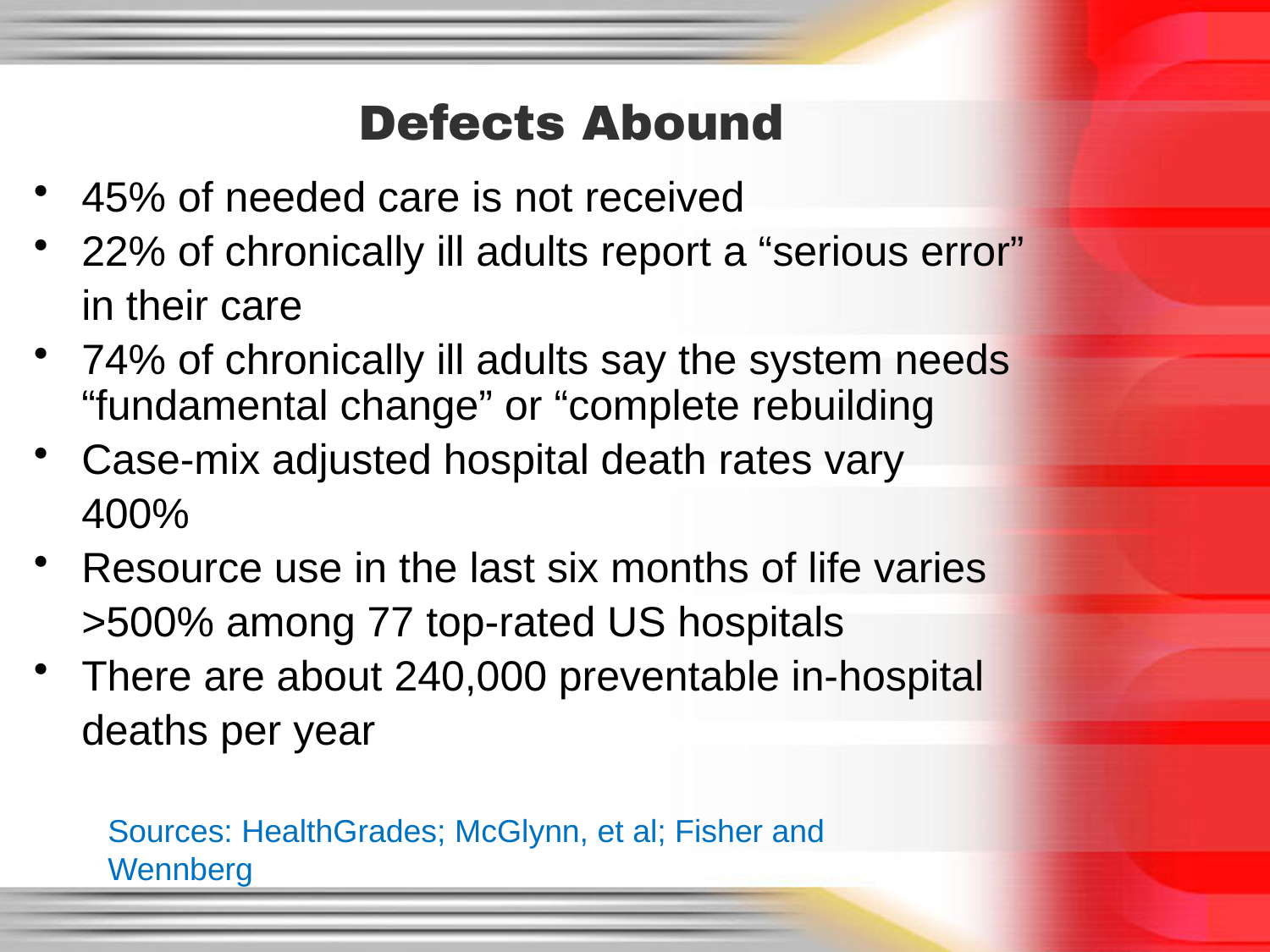

# Defects Abound
45% of needed care is not received
22% of chronically ill adults report a “serious error”
	in their care
74% of chronically ill adults say the system needs “fundamental change” or “complete rebuilding
Case-mix adjusted hospital death rates vary
	400%
Resource use in the last six months of life varies
	>500% among 77 top-rated US hospitals
There are about 240,000 preventable in-hospital
	deaths per year

Sources: HealthGrades; McGlynn, et al; Fisher and Wennberg